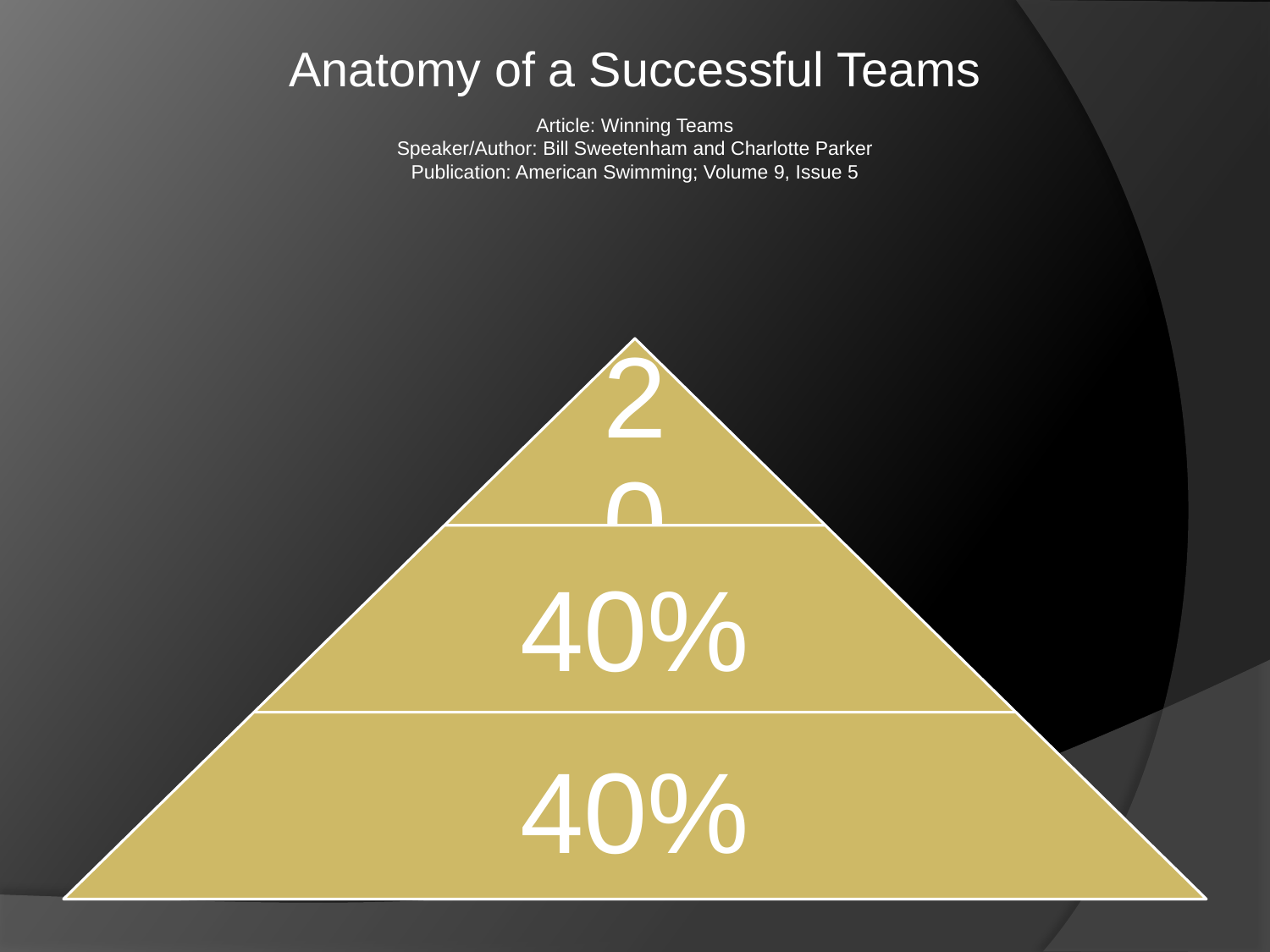

# Anatomy of a Successful Teams Article: Winning Teams Speaker/Author: Bill Sweetenham and Charlotte Parker Publication: American Swimming; Volume 9, Issue 5
 20%
40%
40%